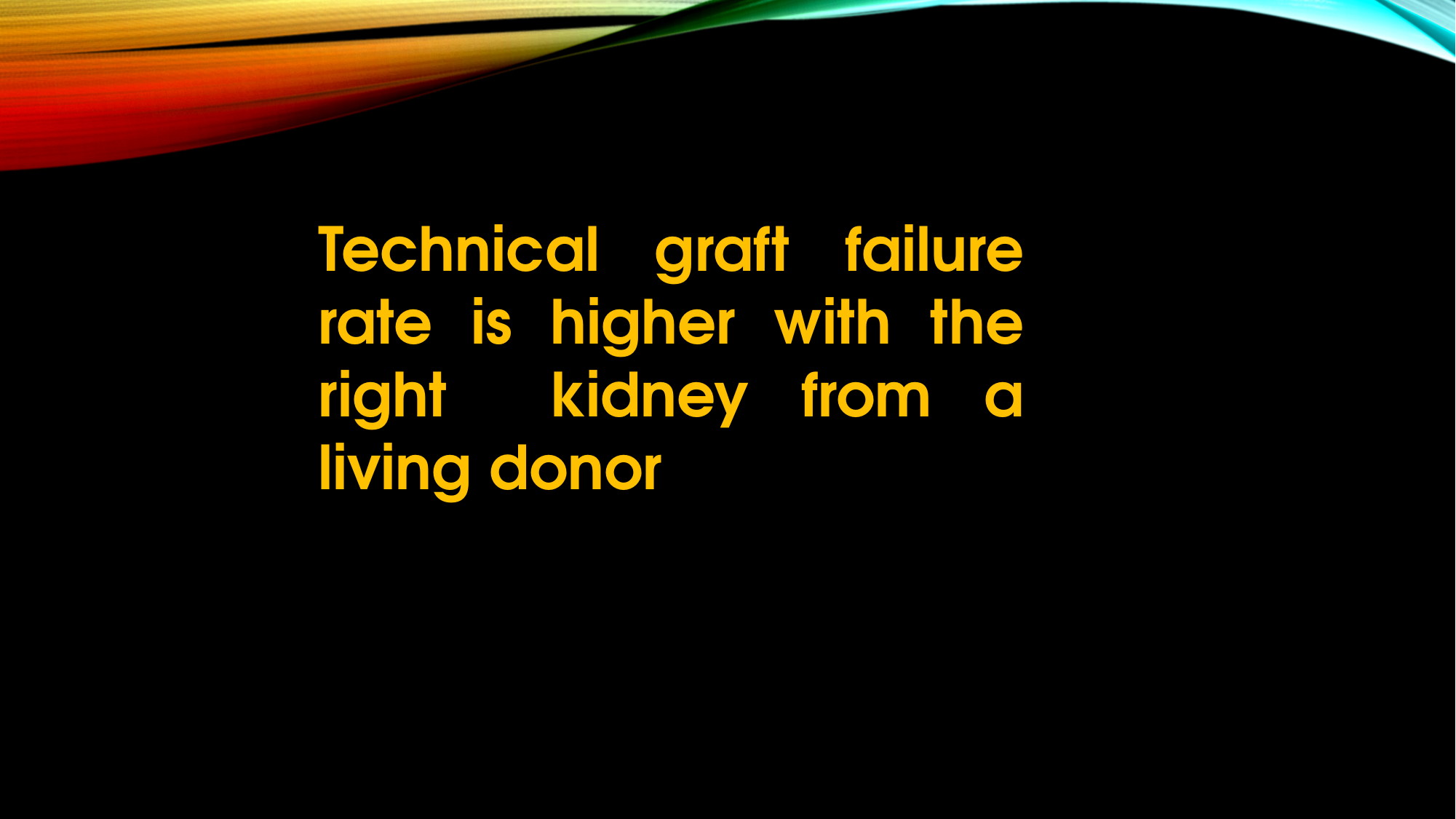

Technical graft failure rate is higher with the right  kidney from a living donor